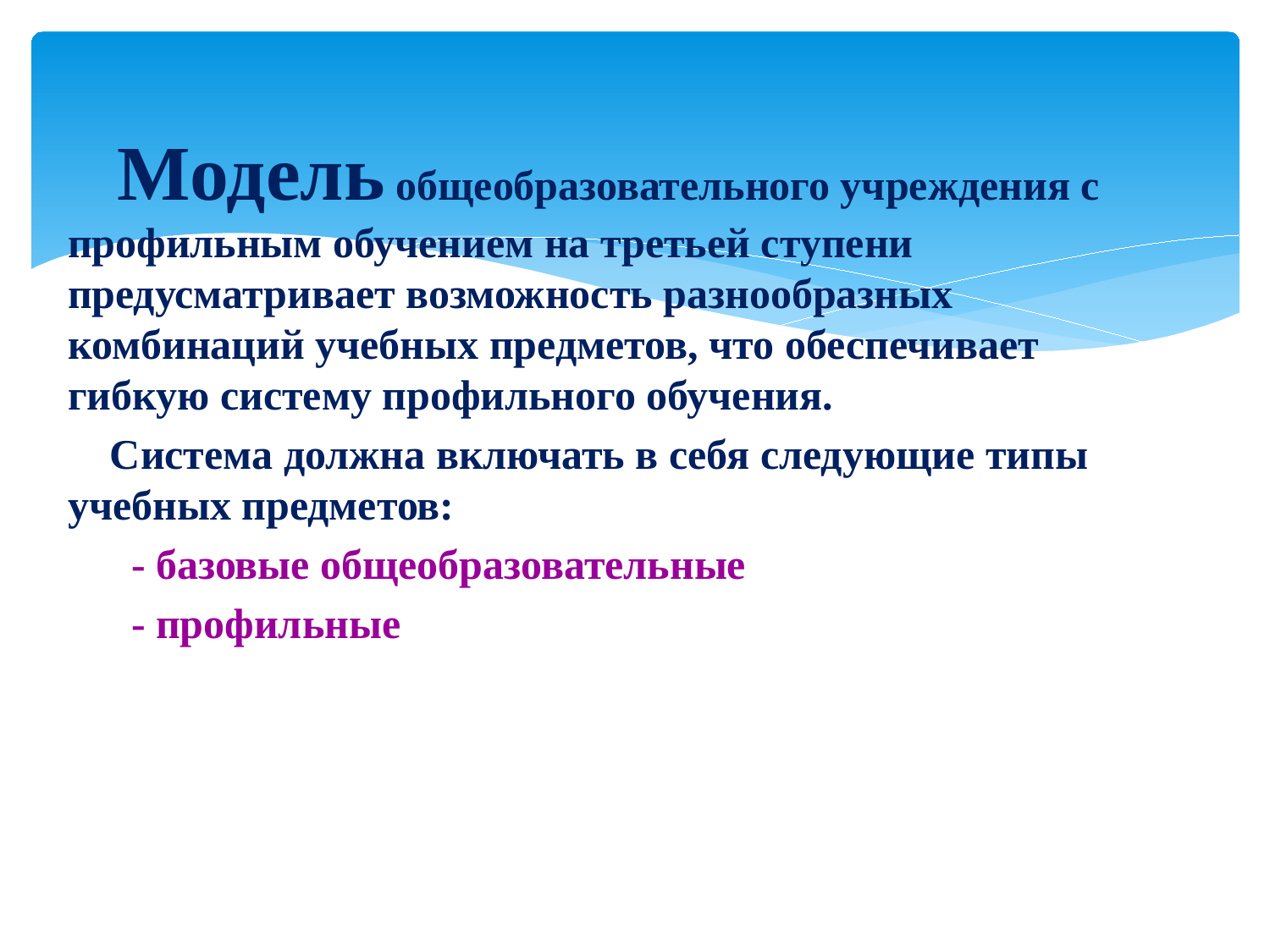

Модель общеобразовательного учреждения с профильным обучением на третьей ступени предусматривает возможность разнообразных комбинаций учебных предметов, что обеспечивает гибкую систему профильного обучения.
    Система должна включать в себя следующие типы учебных предметов:
      - базовые общеобразовательные
      - профильные